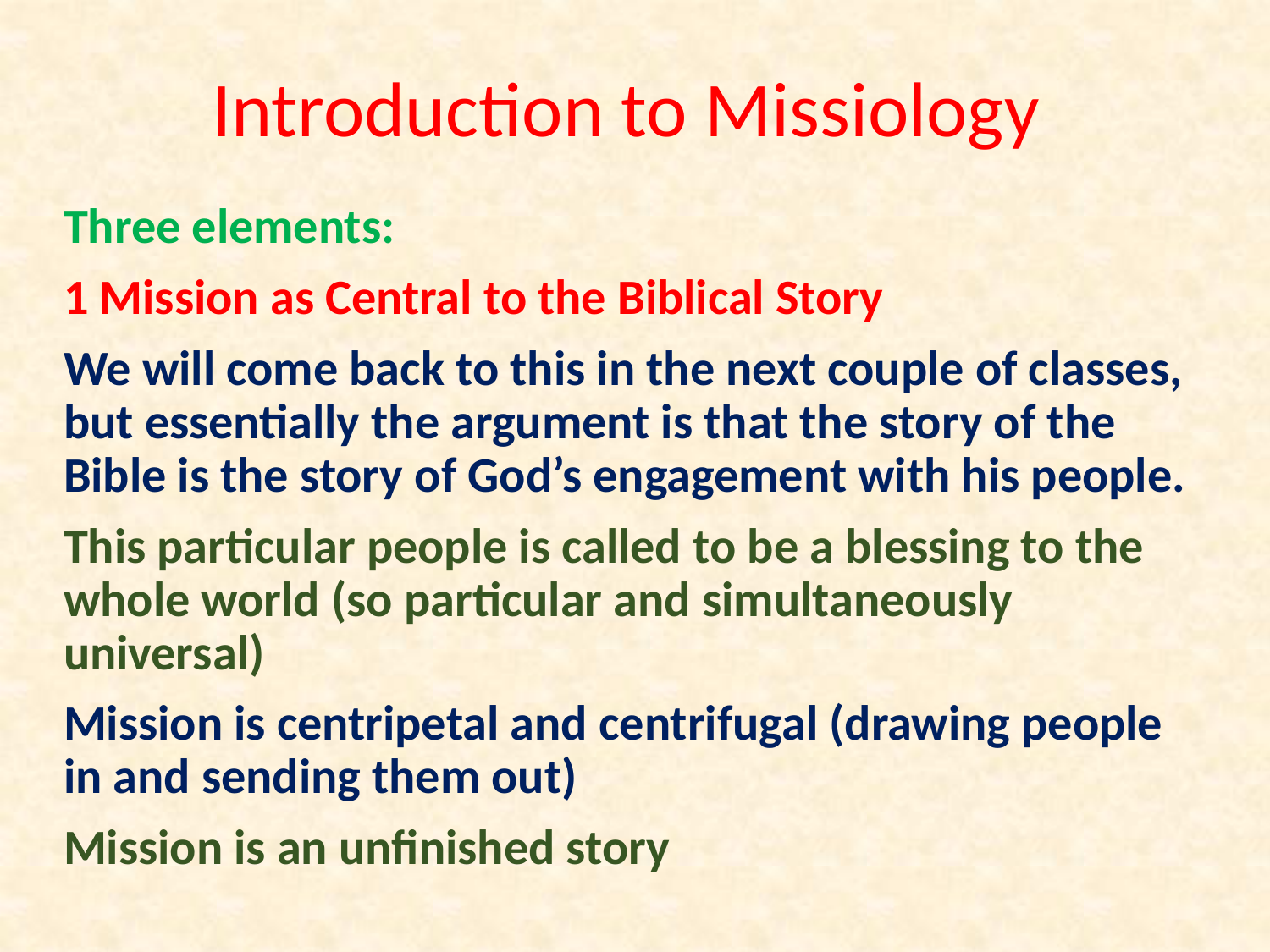

# Introduction to Missiology
Three elements:
1 Mission as Central to the Biblical Story
We will come back to this in the next couple of classes, but essentially the argument is that the story of the Bible is the story of God’s engagement with his people.
This particular people is called to be a blessing to the whole world (so particular and simultaneously universal)
Mission is centripetal and centrifugal (drawing people in and sending them out)
Mission is an unfinished story